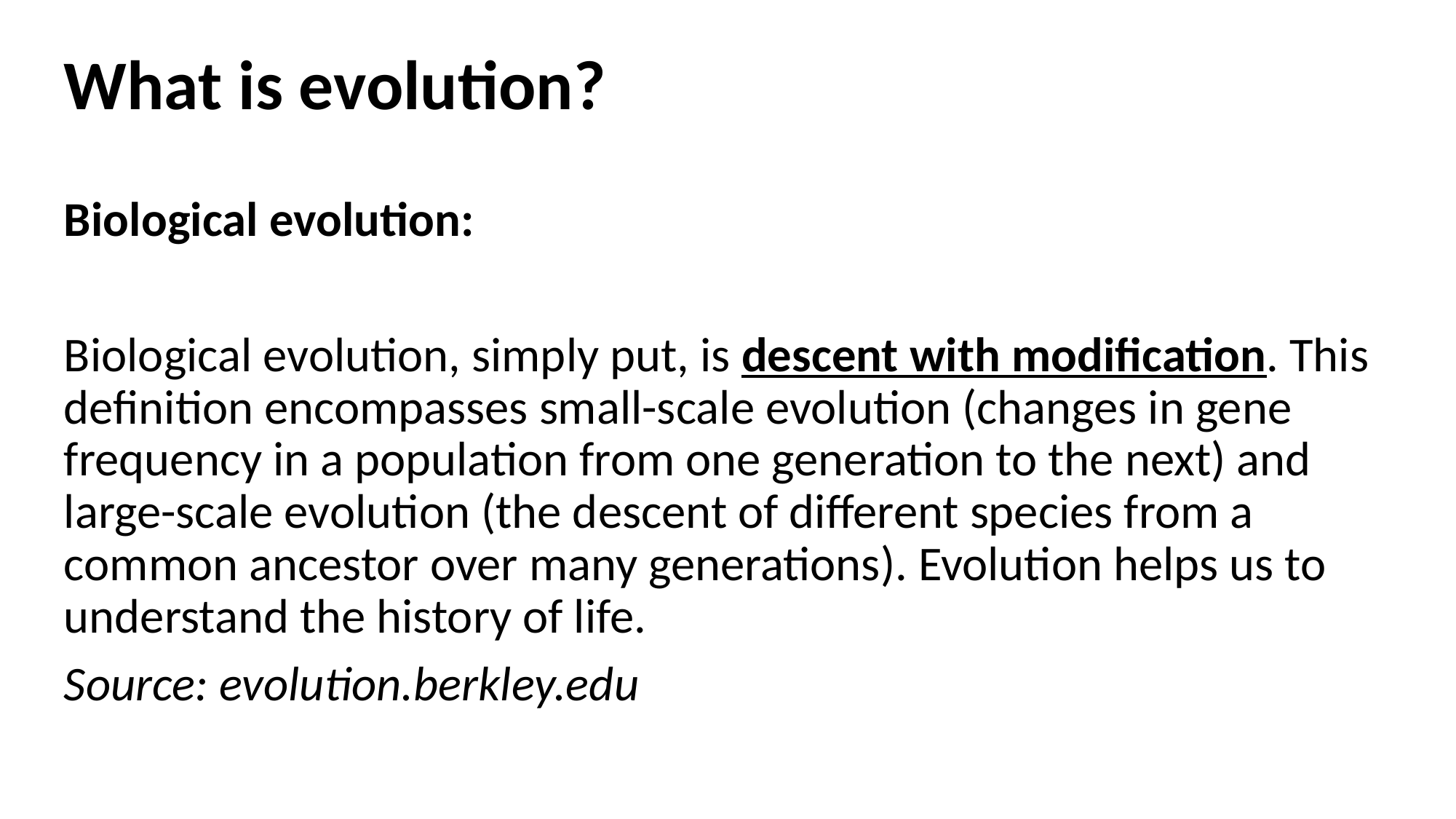

What is evolution?

Biological evolution:

Biological evolution, simply put, is descent with modification. This definition encompasses small-scale evolution (changes in gene frequency in a population from one generation to the next) and large-scale evolution (the descent of different species from a common ancestor over many generations). Evolution helps us to understand the history of life.
Source: evolution.berkley.edu